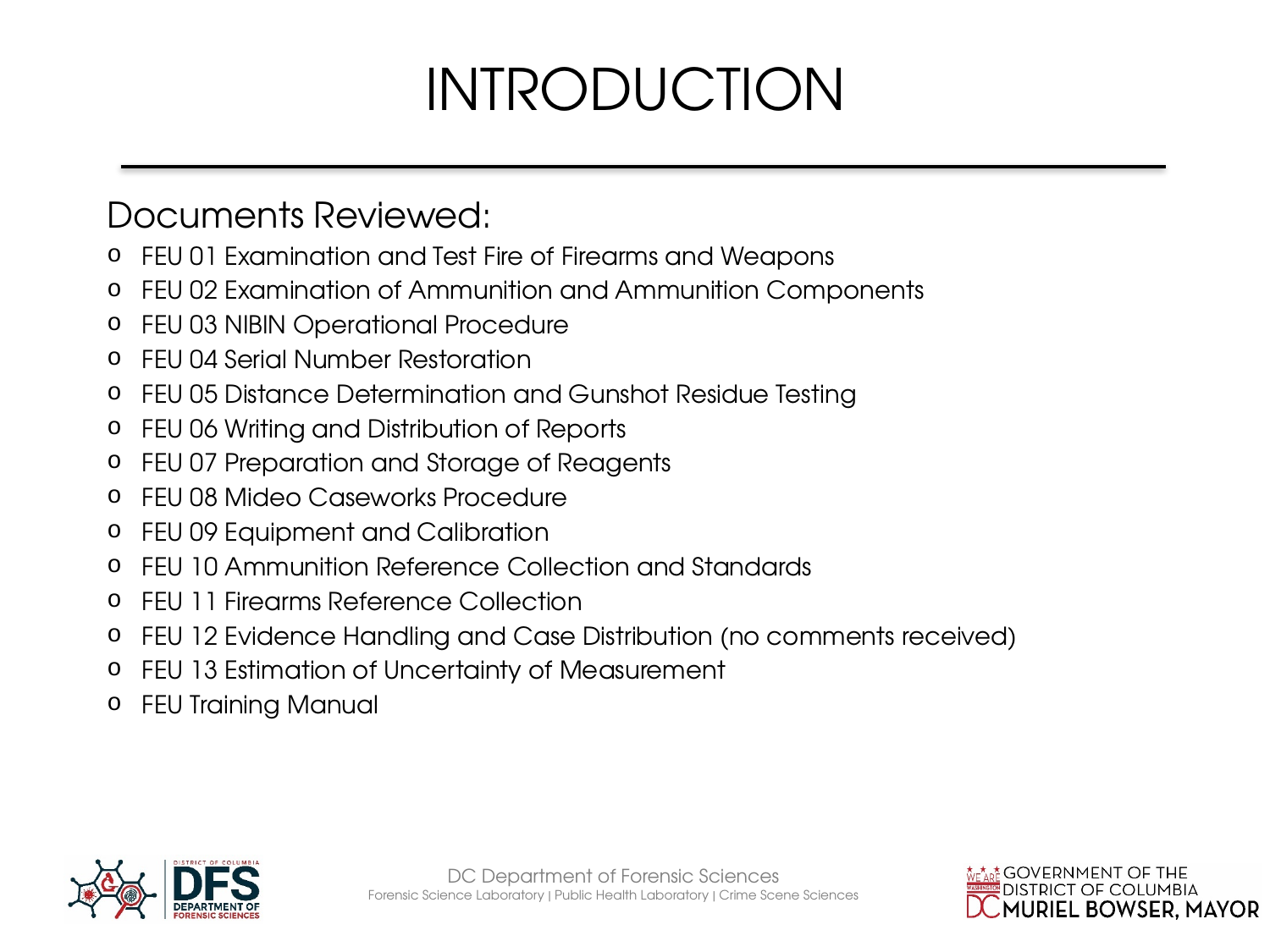

# INTRODUCTION
Documents Reviewed:
FEU 01 Examination and Test Fire of Firearms and Weapons
FEU 02 Examination of Ammunition and Ammunition Components
FEU 03 NIBIN Operational Procedure
FEU 04 Serial Number Restoration
FEU 05 Distance Determination and Gunshot Residue Testing
FEU 06 Writing and Distribution of Reports
FEU 07 Preparation and Storage of Reagents
FEU 08 Mideo Caseworks Procedure
FEU 09 Equipment and Calibration
FEU 10 Ammunition Reference Collection and Standards
FEU 11 Firearms Reference Collection
FEU 12 Evidence Handling and Case Distribution (no comments received)
FEU 13 Estimation of Uncertainty of Measurement
FEU Training Manual